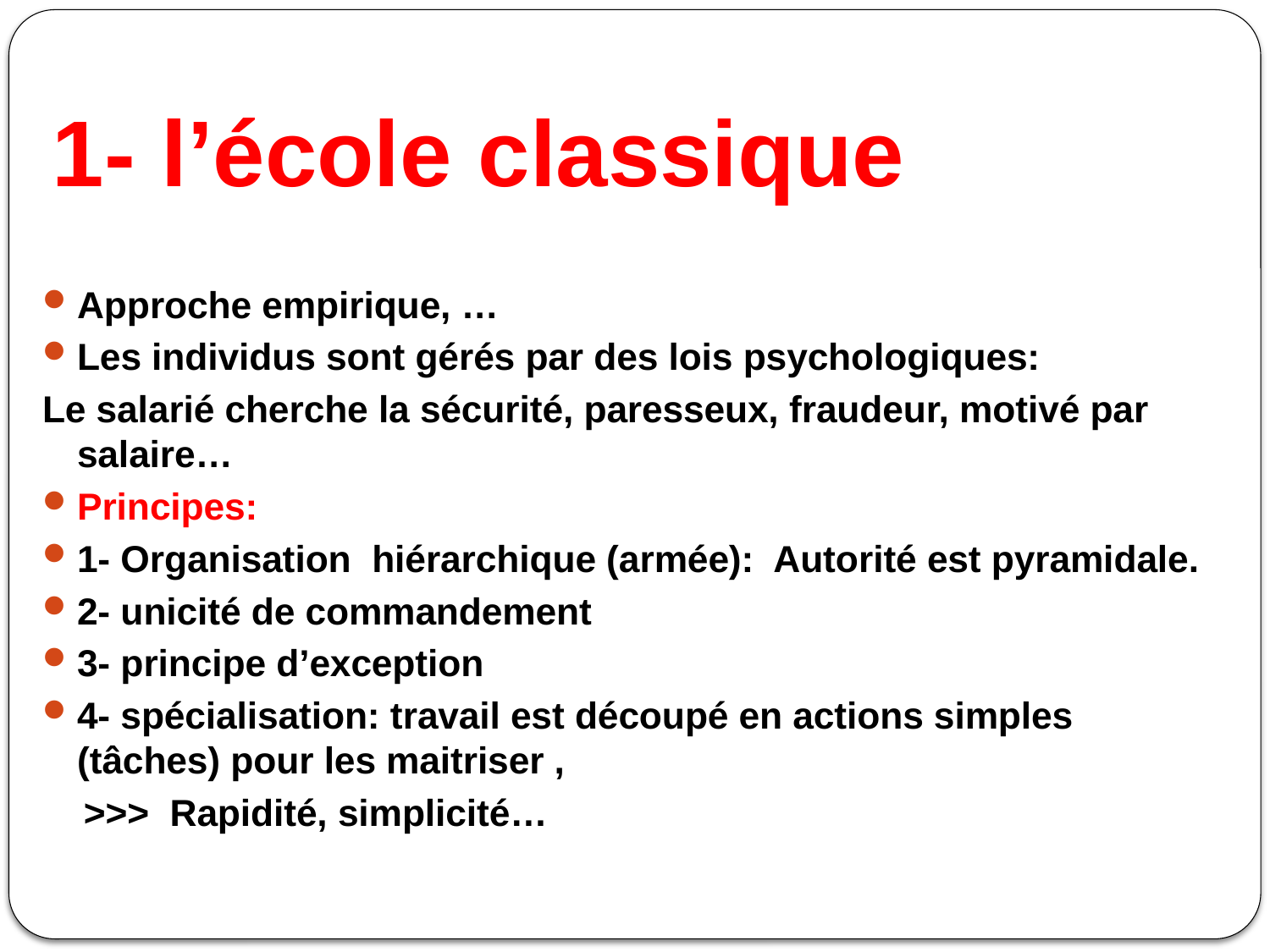

# 1- l’école classique

Approche empirique, …
Les individus sont gérés par des lois psychologiques:
Le salarié cherche la sécurité, paresseux, fraudeur, motivé par salaire…
Principes:
1- Organisation  hiérarchique (armée):  Autorité est pyramidale.
2- unicité de commandement
3- principe d’exception
4- spécialisation: travail est découpé en actions simples (tâches) pour les maitriser ,
    >>>  Rapidité, simplicité…